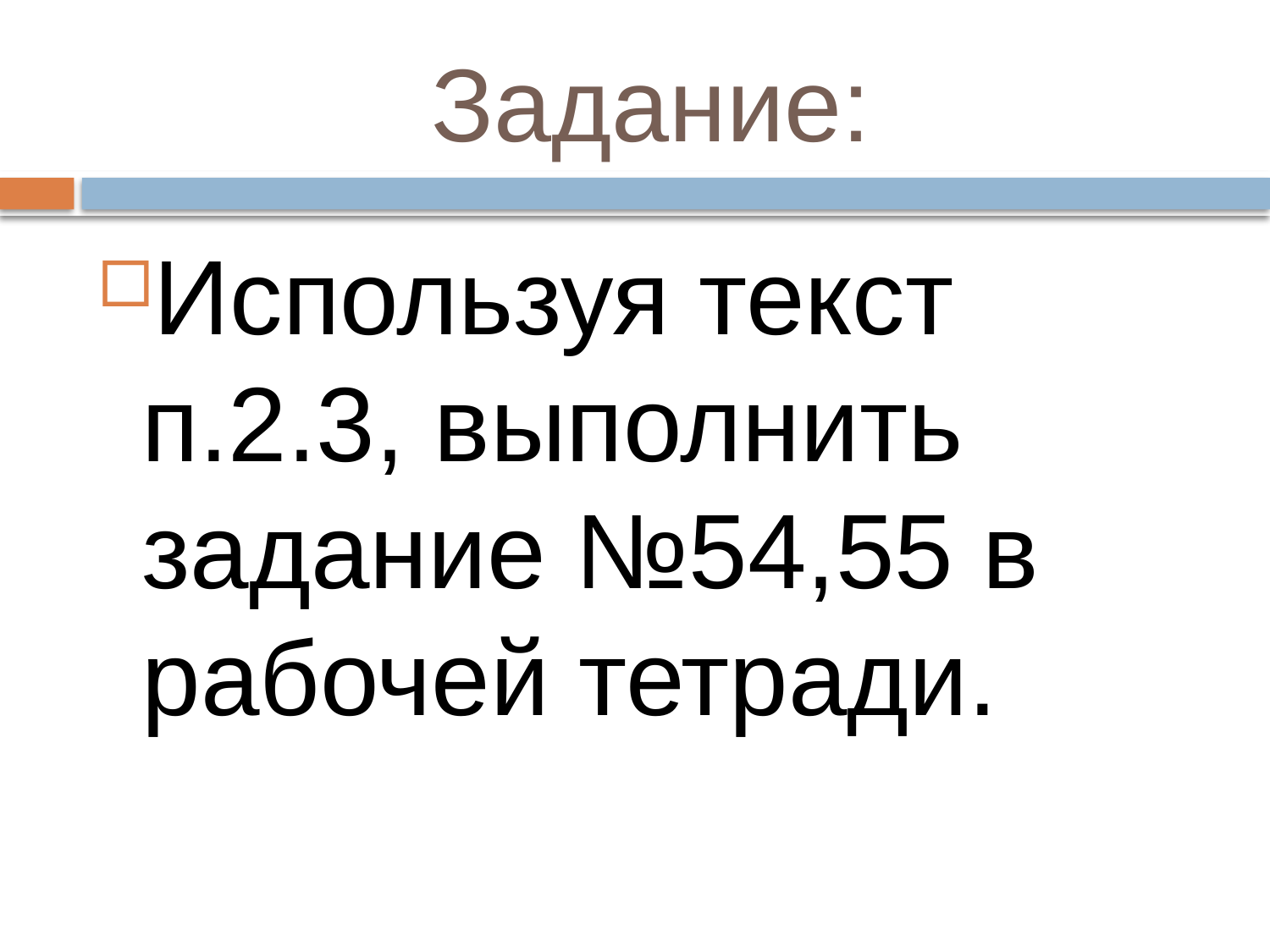

# Задание:
Используя текст п.2.3, выполнить задание №54,55 в рабочей тетради.